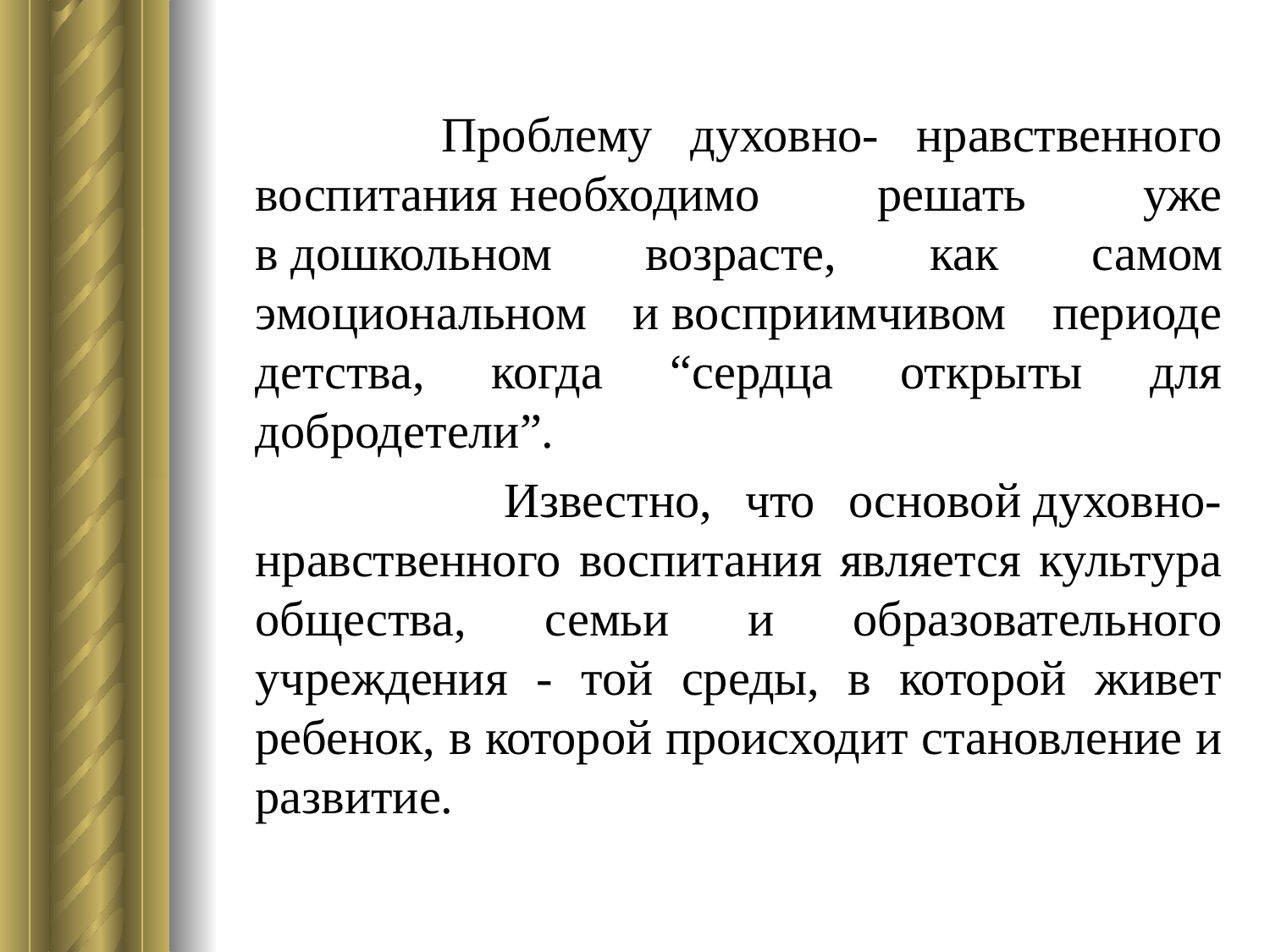

Проблему духовно- нравственного воспитания необходимо решать уже в дошкольном возрасте, как самом эмоциональном и восприимчивом периоде детства, когда “сердца открыты для добродетели”.
         Известно, что основой духовно- нравственного воспитания является культура общества, семьи и образовательного учреждения - той среды, в которой живет ребенок, в которой происходит становление и развитие.